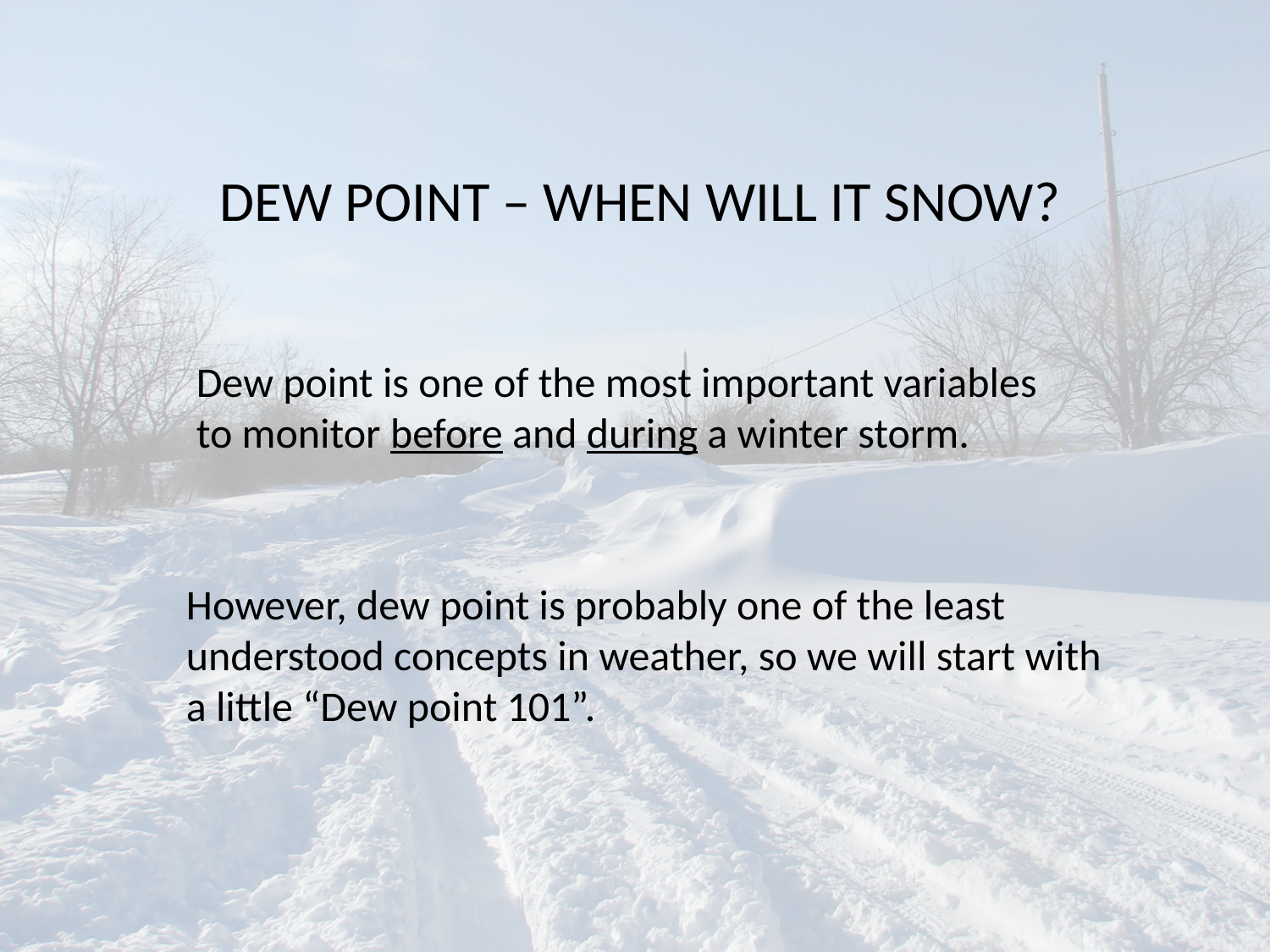

DEW POINT – WHEN WILL IT SNOW?
Dew point is one of the most important variables
to monitor before and during a winter storm.
However, dew point is probably one of the least
understood concepts in weather, so we will start with
a little “Dew point 101”.